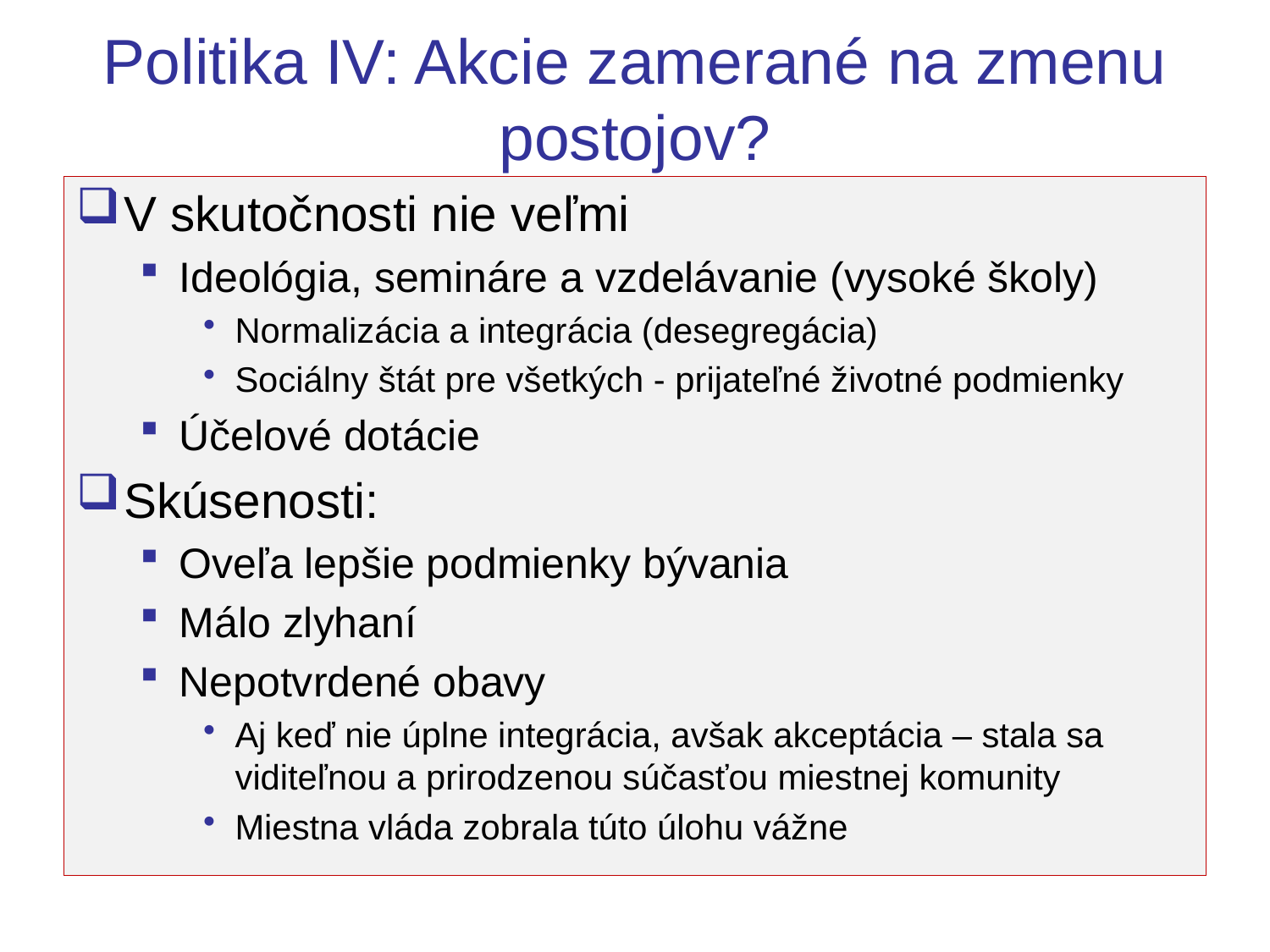

# Politika IV: Akcie zamerané na zmenu postojov?
V skutočnosti nie veľmi
Ideológia, semináre a vzdelávanie (vysoké školy)
Normalizácia a integrácia (desegregácia)
Sociálny štát pre všetkých - prijateľné životné podmienky
Účelové dotácie
Skúsenosti:
Oveľa lepšie podmienky bývania
Málo zlyhaní
Nepotvrdené obavy
Aj keď nie úplne integrácia, avšak akceptácia – stala sa viditeľnou a prirodzenou súčasťou miestnej komunity
Miestna vláda zobrala túto úlohu vážne